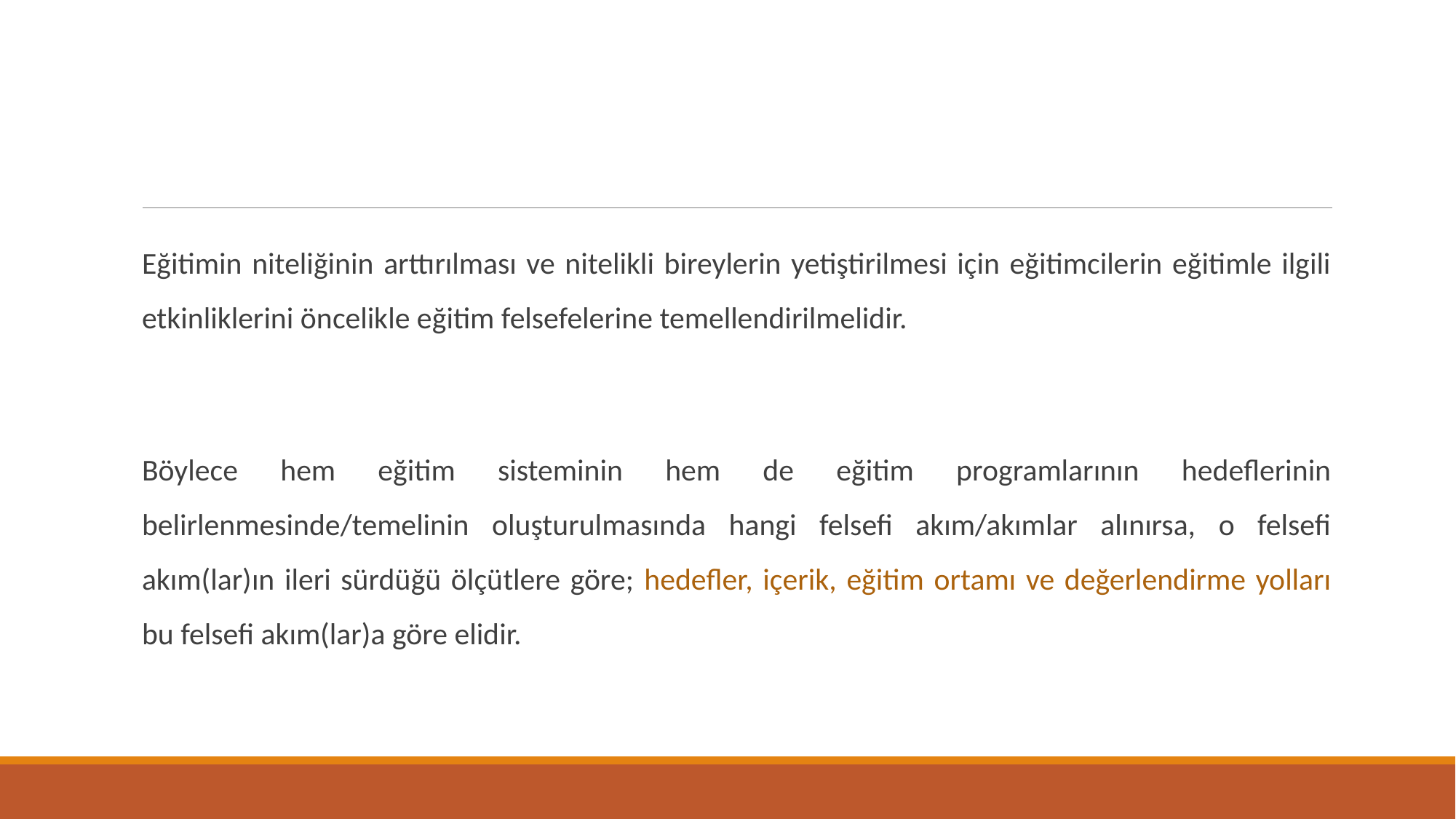

Eğitimin niteliğinin arttırılması ve nitelikli bireylerin yetiştirilmesi için eğitimcilerin eğitimle ilgili etkinliklerini öncelikle eğitim felsefelerine temellendirilmelidir.

Böylece hem eğitim sisteminin hem de eğitim programlarının hedeflerinin belirlenmesinde/temelinin oluşturulmasında hangi felsefi akım/akımlar alınırsa, o felsefi akım(lar)ın ileri sürdüğü ölçütlere göre; hedefler, içerik, eğitim ortamı ve değerlendirme yolları bu felsefi akım(lar)a göre elidir.